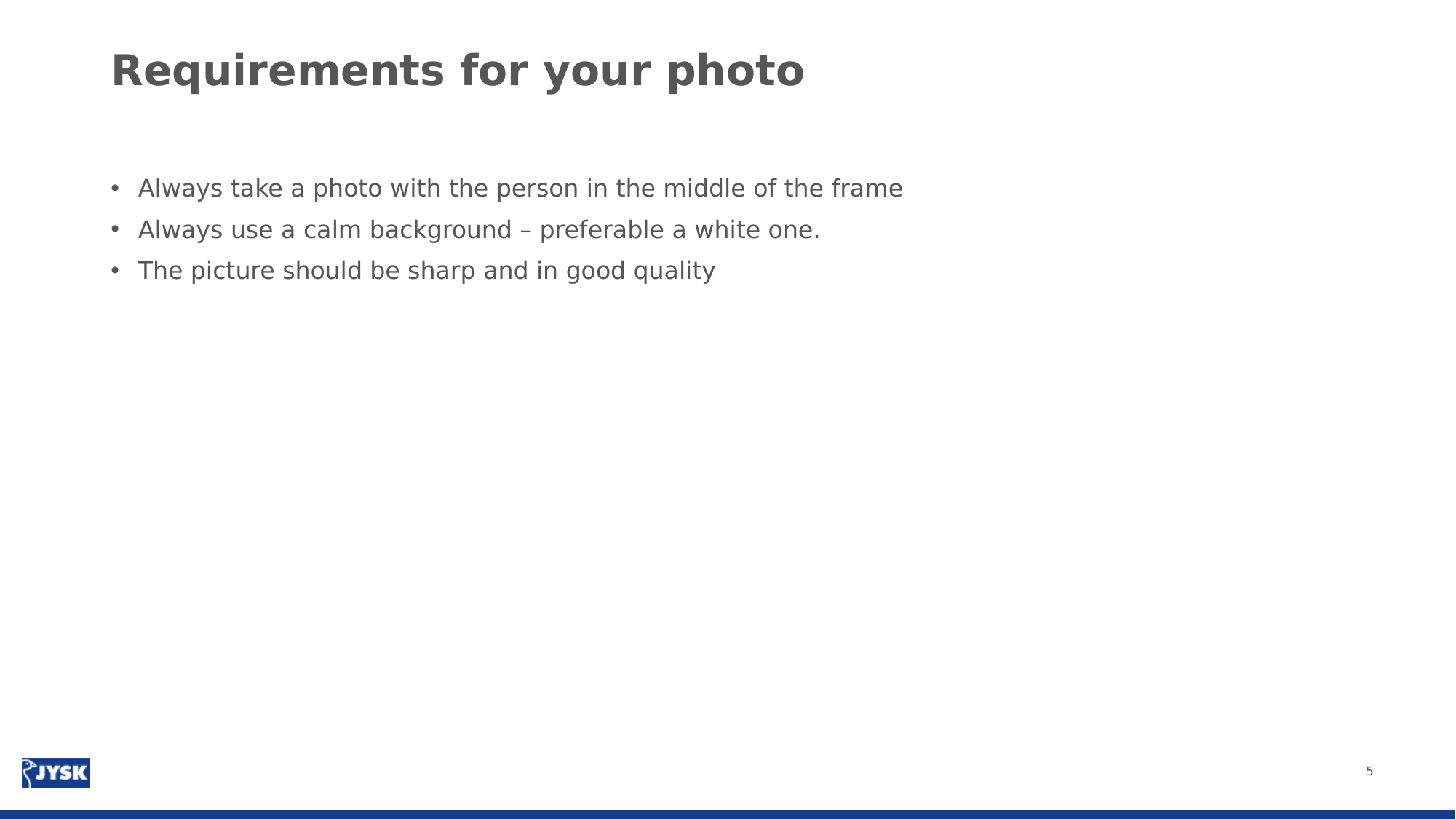

# Requirements for your photo
Always take a photo with the person in the middle of the frame
Always use a calm background – preferable a white one.
The picture should be sharp and in good quality